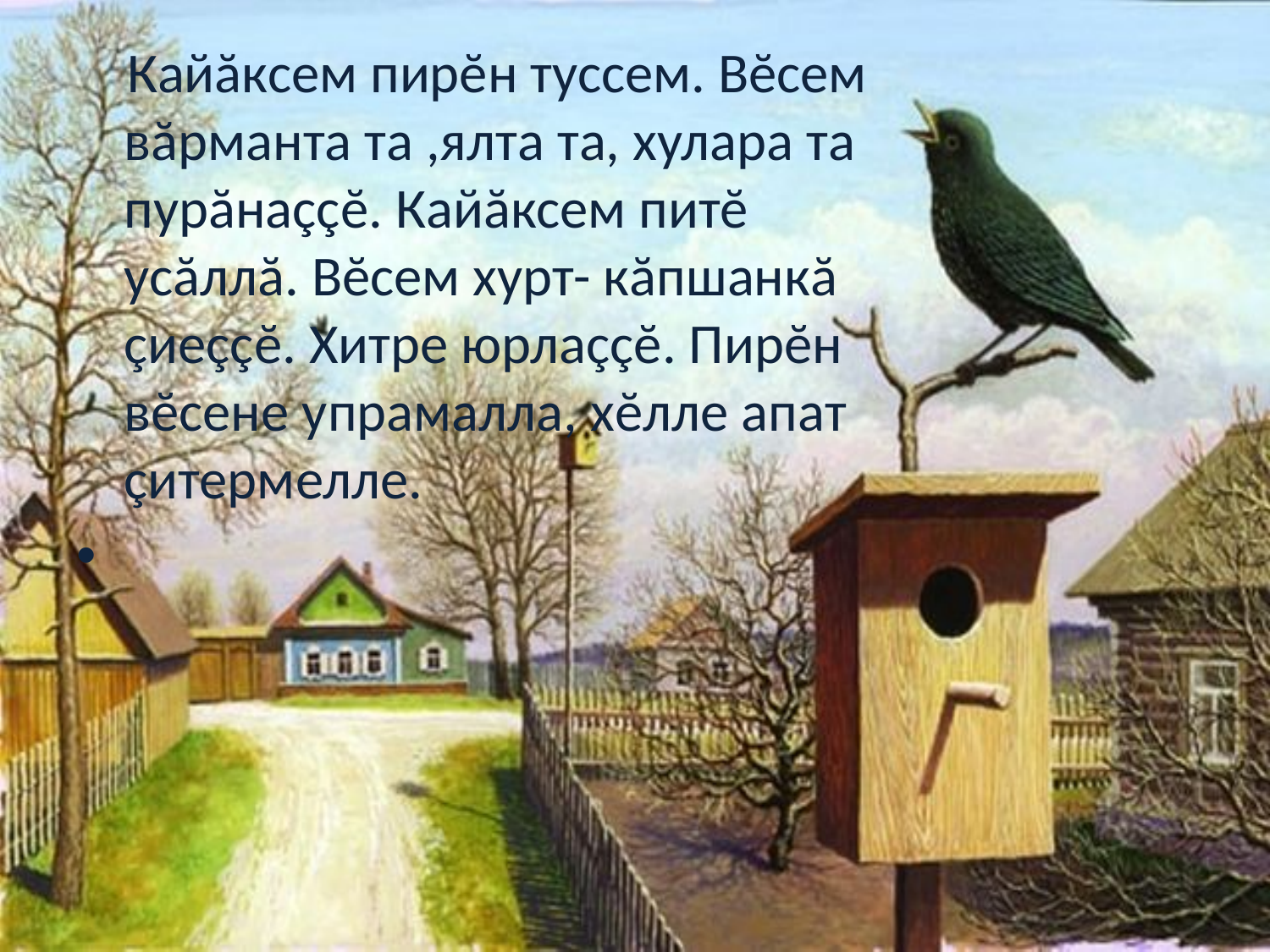

Кайăксем пирĕн туссем. Вĕсем вăрманта та ,ялта та, хулара та пурăнаççĕ. Кайăксем питĕ усăллă. Вĕсем хурт- кăпшанкă çиеççĕ. Хитре юрлаççĕ. Пирĕн вĕсене упрамалла, хĕлле апат çитермелле.